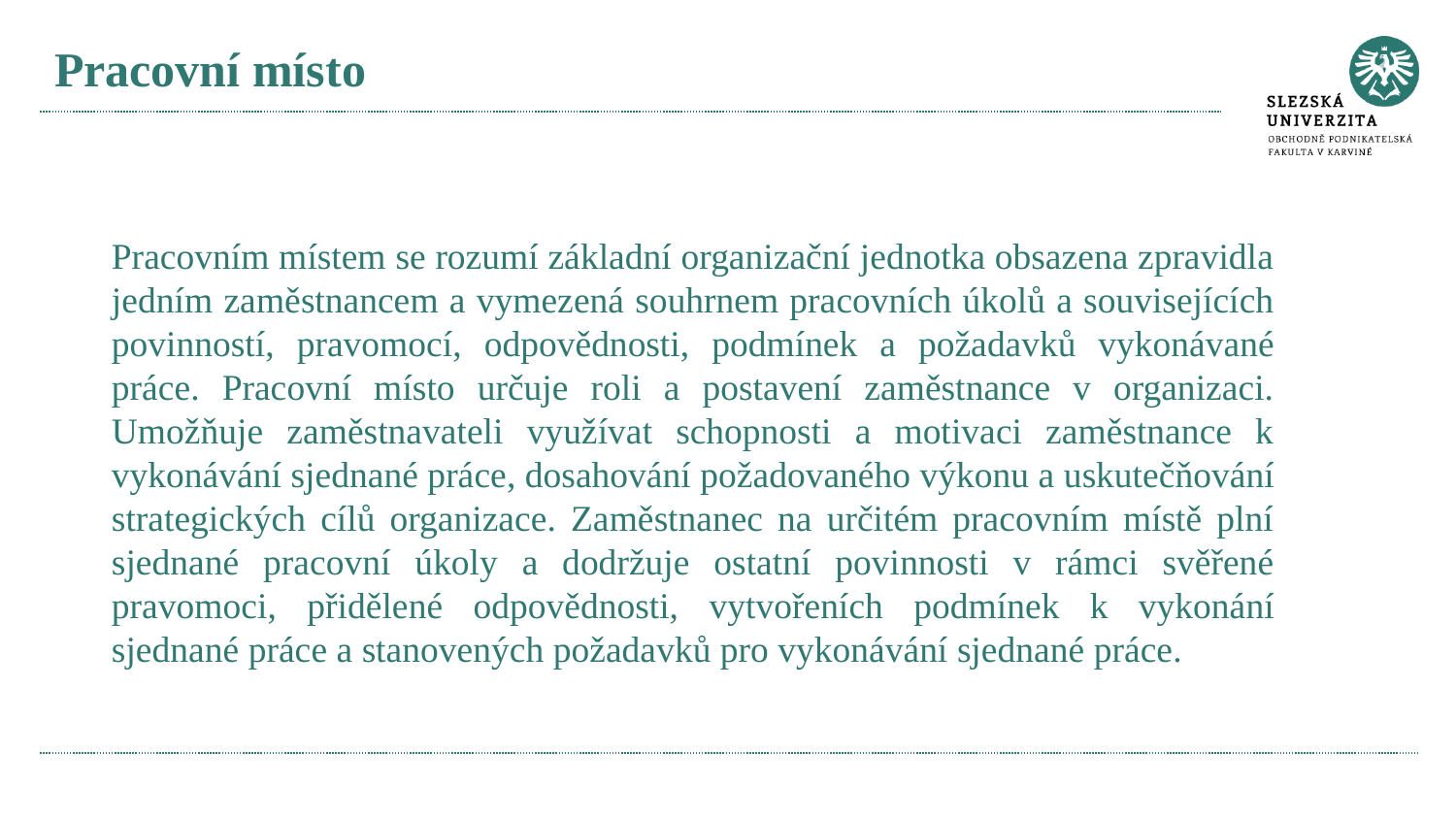

# Pracovní místo
Pracovním místem se rozumí základní organizační jednotka obsazena zpravidla jedním zaměstnancem a vymezená souhrnem pracovních úkolů a souvisejících povinností, pravomocí, odpovědnosti, podmínek a požadavků vykonávané práce. Pracovní místo určuje roli a postavení zaměstnance v organizaci. Umožňuje zaměstnavateli využívat schopnosti a motivaci zaměstnance k vykonávání sjednané práce, dosahování požadovaného výkonu a uskutečňování strategických cílů organizace. Zaměstnanec na určitém pracovním místě plní sjednané pracovní úkoly a dodržuje ostatní povinnosti v rámci svěřené pravomoci, přidělené odpovědnosti, vytvořeních podmínek k vykonání sjednané práce a stanovených požadavků pro vykonávání sjednané práce.